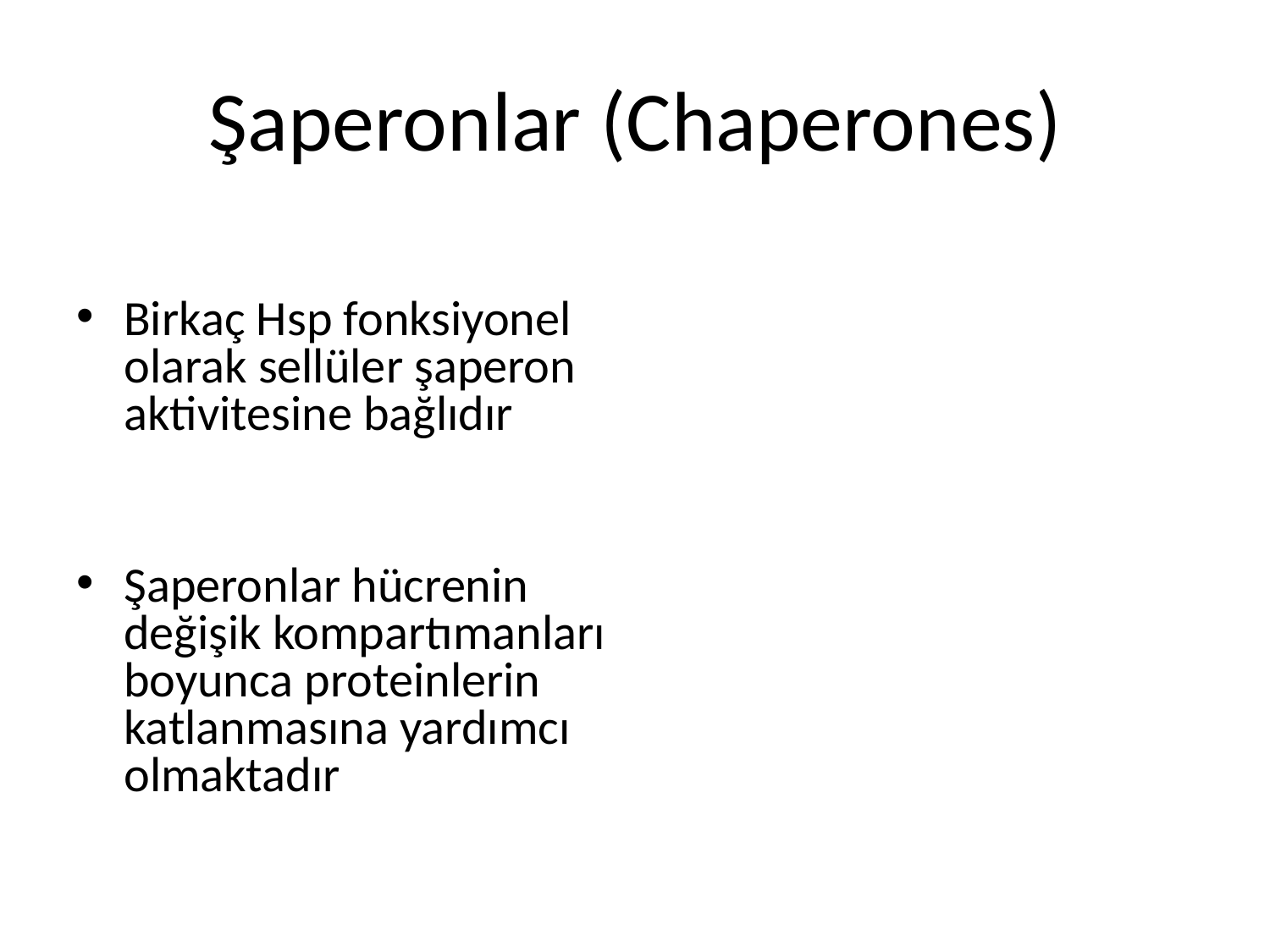

# Şaperonlar (Chaperones)

Birkaç Hsp fonksiyonel olarak sellüler şaperon aktivitesine bağlıdır

Şaperonlar hücrenin değişik kompartımanları boyunca proteinlerin katlanmasına yardımcı olmaktadır